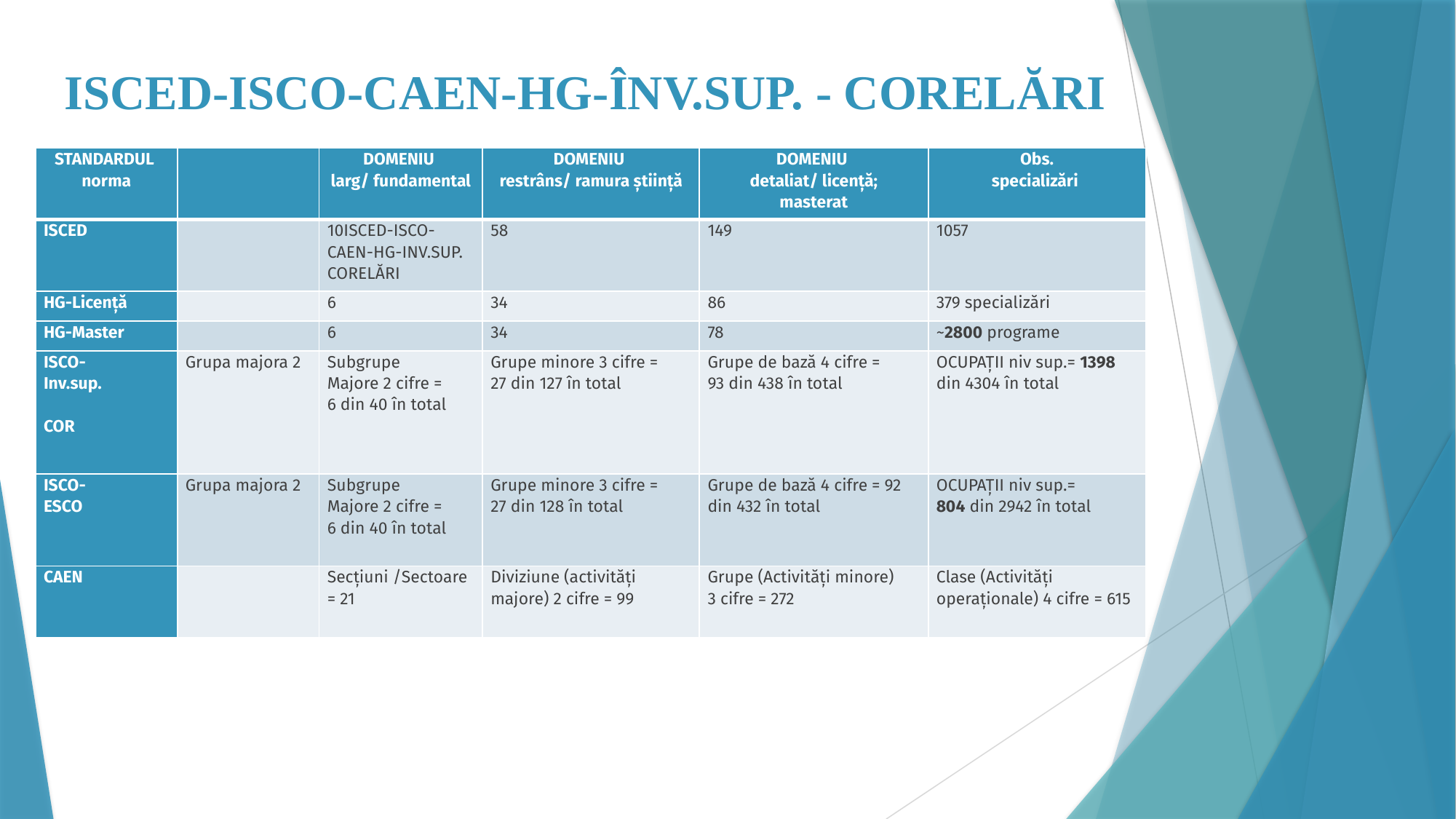

# ISCED-ISCO-CAEN-HG-ÎNV.SUP. - CORELĂRI
| STANDARDUL norma |  | DOMENIU larg/ fundamental | DOMENIU restrâns/ ramura știință | DOMENIU detaliat/ licență; masterat | Obs. specializări |
| --- | --- | --- | --- | --- | --- |
| ISCED |  | 10ISCED-ISCO-CAEN-HG-INV.SUP. CORELĂRI | 58 | 149 | 1057 |
| HG-Licență |  | 6 | 34 | 86 | 379 specializări |
| HG-Master |  | 6 | 34 | 78 | ~2800 programe |
| ISCO- Inv.sup.   COR | Grupa majora 2 | Subgrupe Majore 2 cifre = 6 din 40 în total | Grupe minore 3 cifre = 27 din 127 în total | Grupe de bază 4 cifre = 93 din 438 în total | OCUPAȚII niv sup.= 1398 din 4304 în total |
| ISCO- ESCO | Grupa majora 2 | Subgrupe Majore 2 cifre = 6 din 40 în total | Grupe minore 3 cifre = 27 din 128 în total | Grupe de bază 4 cifre = 92 din 432 în total | OCUPAȚII niv sup.= 804 din 2942 în total |
| CAEN |  | Secțiuni /Sectoare = 21 | Diviziune (activități majore) 2 cifre = 99 | Grupe (Activități minore) 3 cifre = 272 | Clase (Activități operaționale) 4 cifre = 615 |